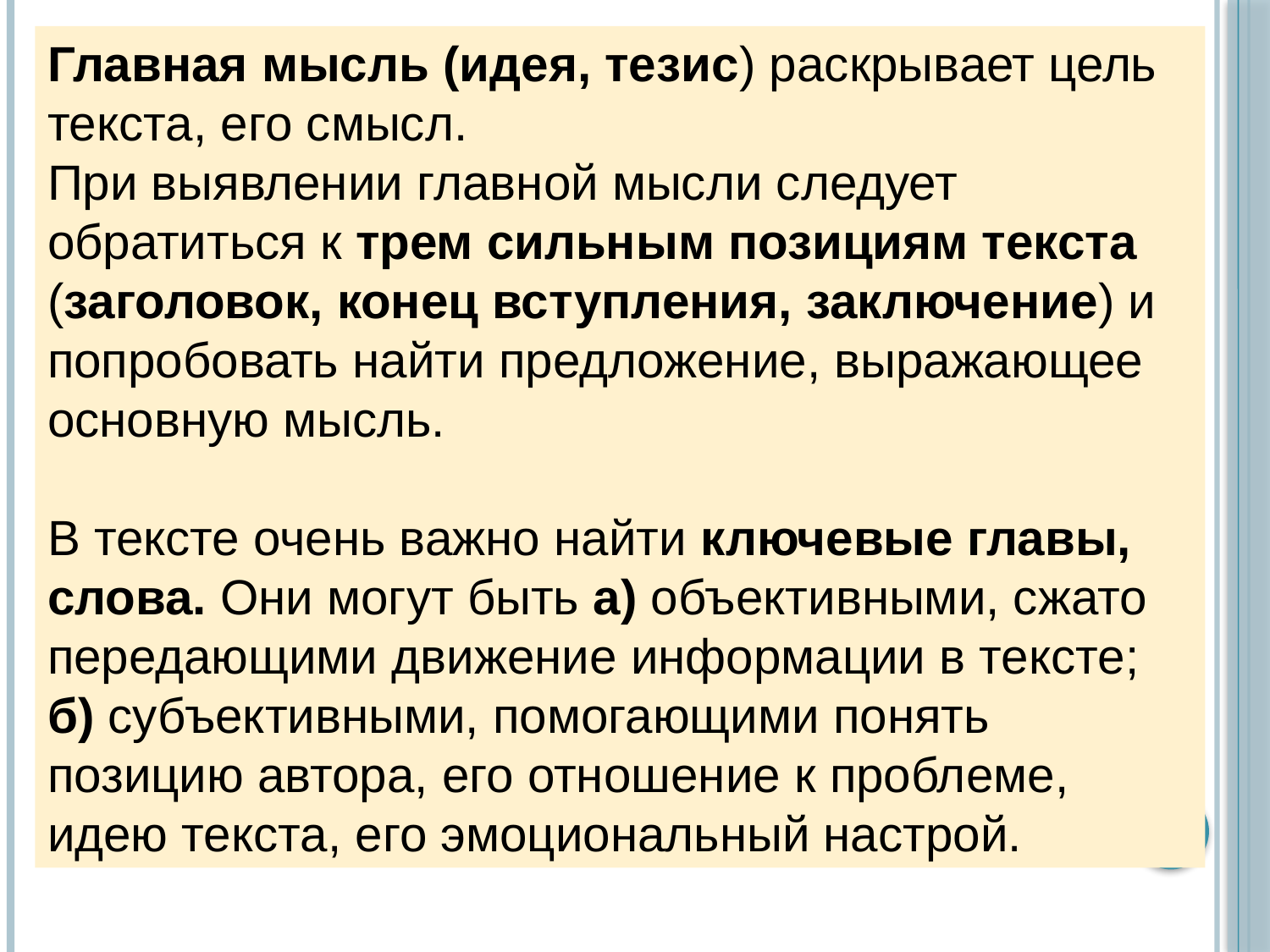

Главная мысль (идея, тезис) раскрывает цель текста, его смысл.
При выявлении главной мысли следует обратиться к трем сильным позициям текста (заголовок, конец вступления, заключение) и  попробовать найти предложение, выражающее основную мысль.

В тексте очень важно найти ключевые главы, слова. Они могут быть а) объективными, сжато передающими движение информации в тексте; б) субъективными, помогающими понять позицию автора, его отношение к проблеме, идею текста, его эмоциональный настрой.